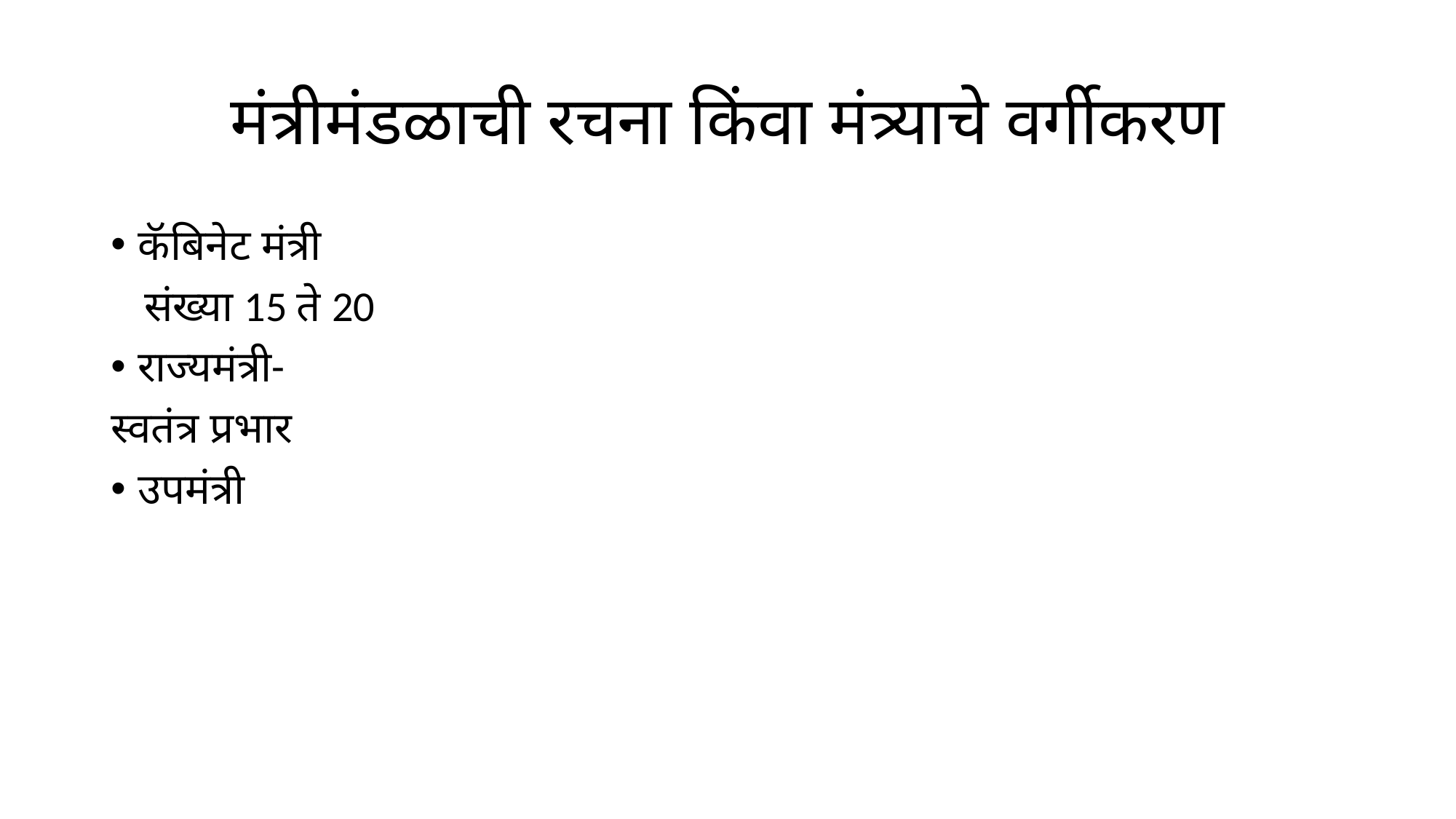

# मंत्रीमंडळाची रचना किंवा मंत्र्याचे वर्गीकरण
कॅबिनेट मंत्री
   संख्या 15 ते 20
राज्यमंत्री-
स्वतंत्र प्रभार
उपमंत्री